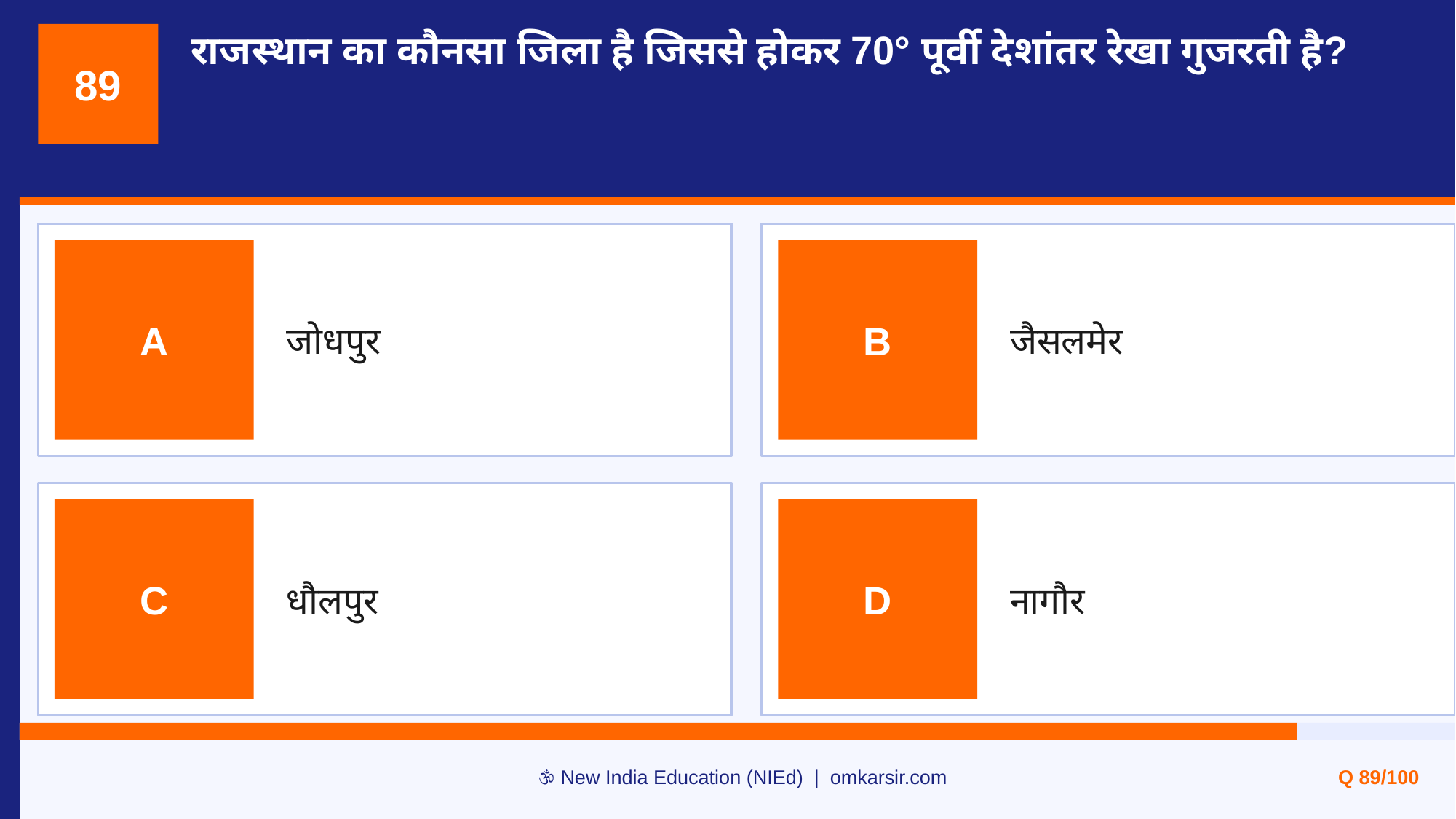

राजस्थान का कौनसा जिला है जिससे होकर 70° पूर्वी देशांतर रेखा गुजरती है?
89

जोधपुर
जैसलमेर
A
B

धौलपुर
नागौर
C
D

🕉️ New India Education (NIEd)  |  omkarsir.com
Q 89/100